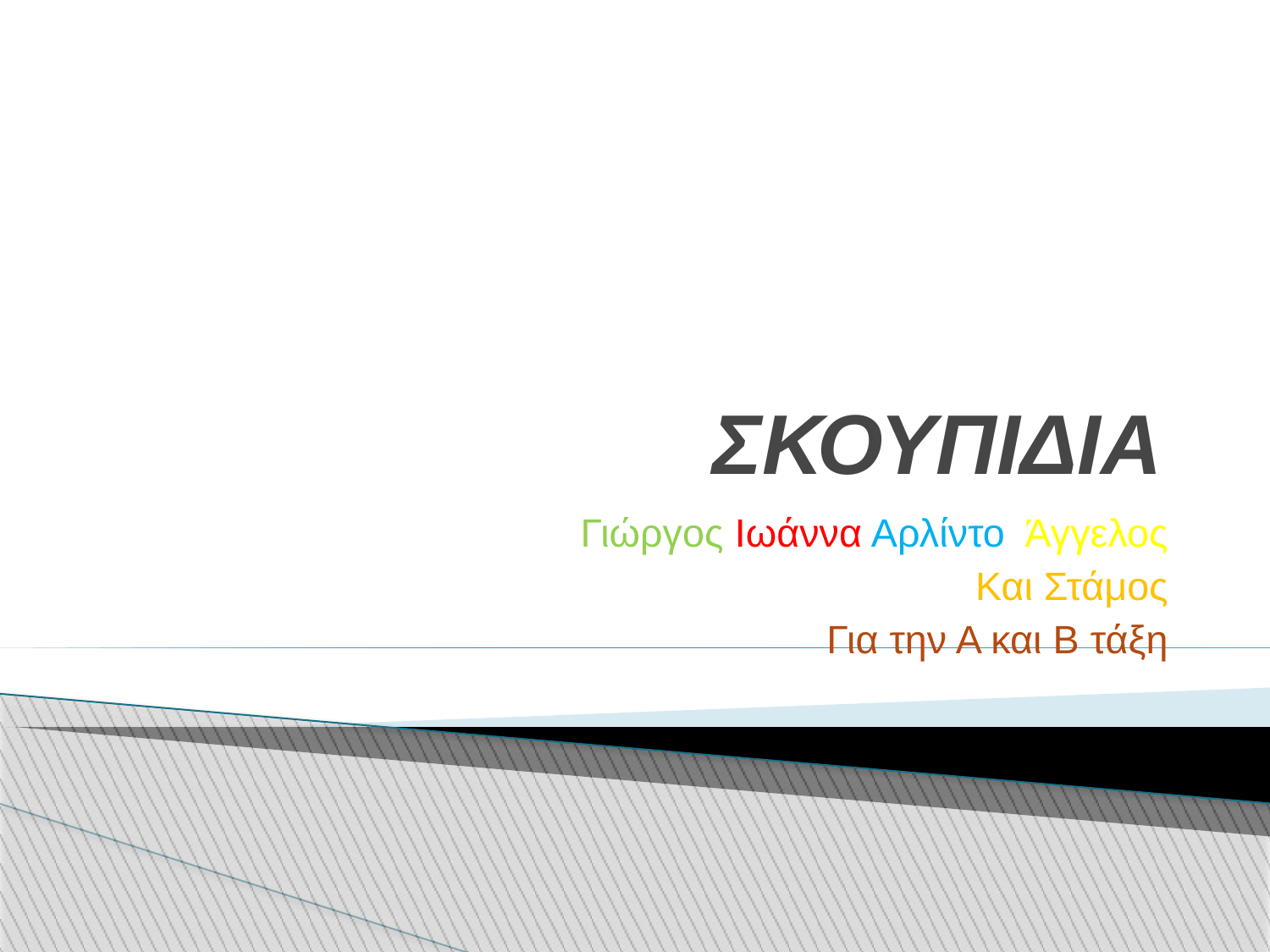

ΣΚΟΥΠΙΔΙΑ
Γιώργος Ιωάννα Αρλίντο  Άγγελος
Και Στάμος
Για την Α και Β τάξη